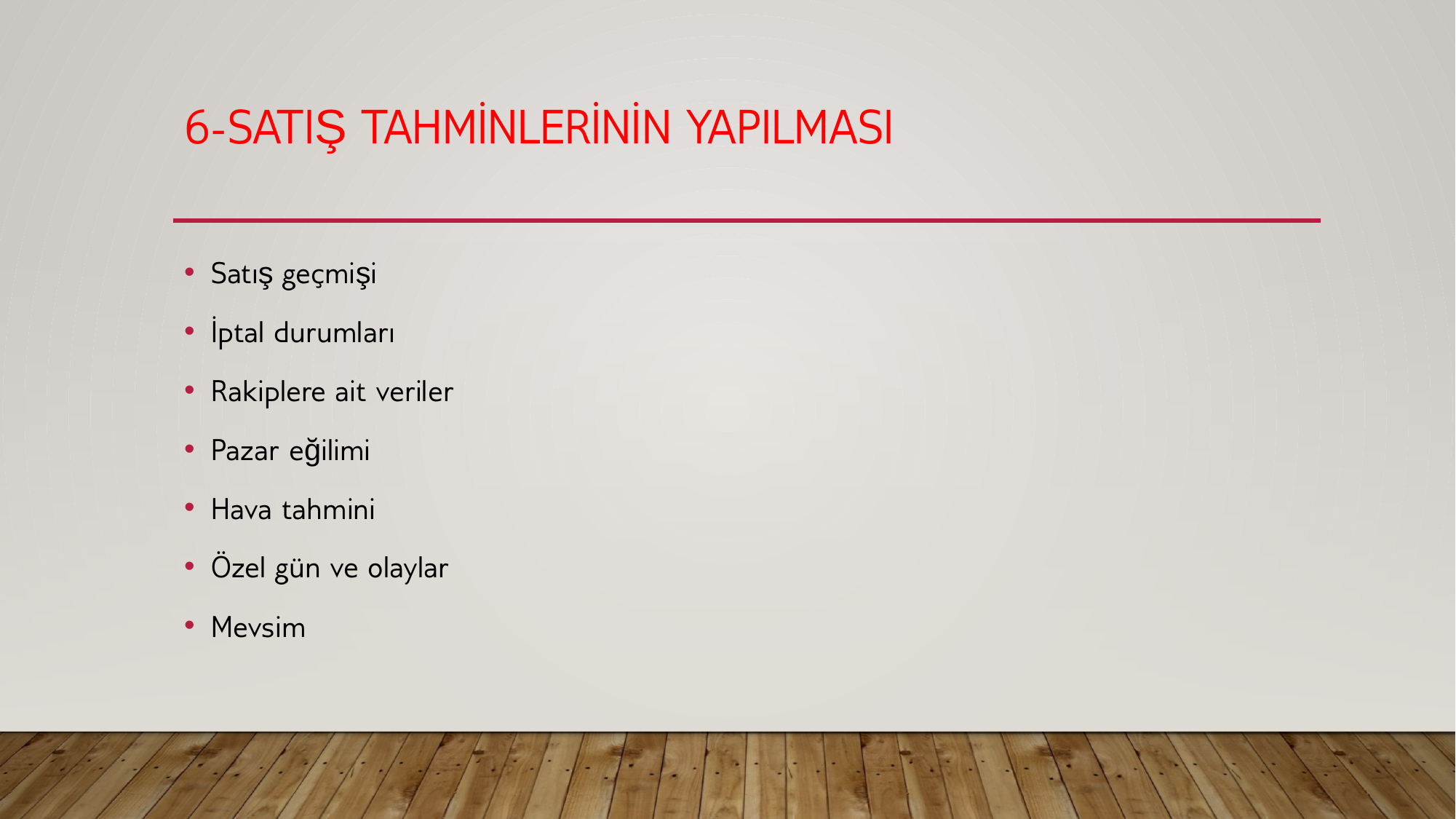

# 6-satış tahminlerinin yapılması
Satış geçmişi
İptal durumları
Rakiplere ait veriler
Pazar eğilimi
Hava tahmini
Özel gün ve olaylar
Mevsim